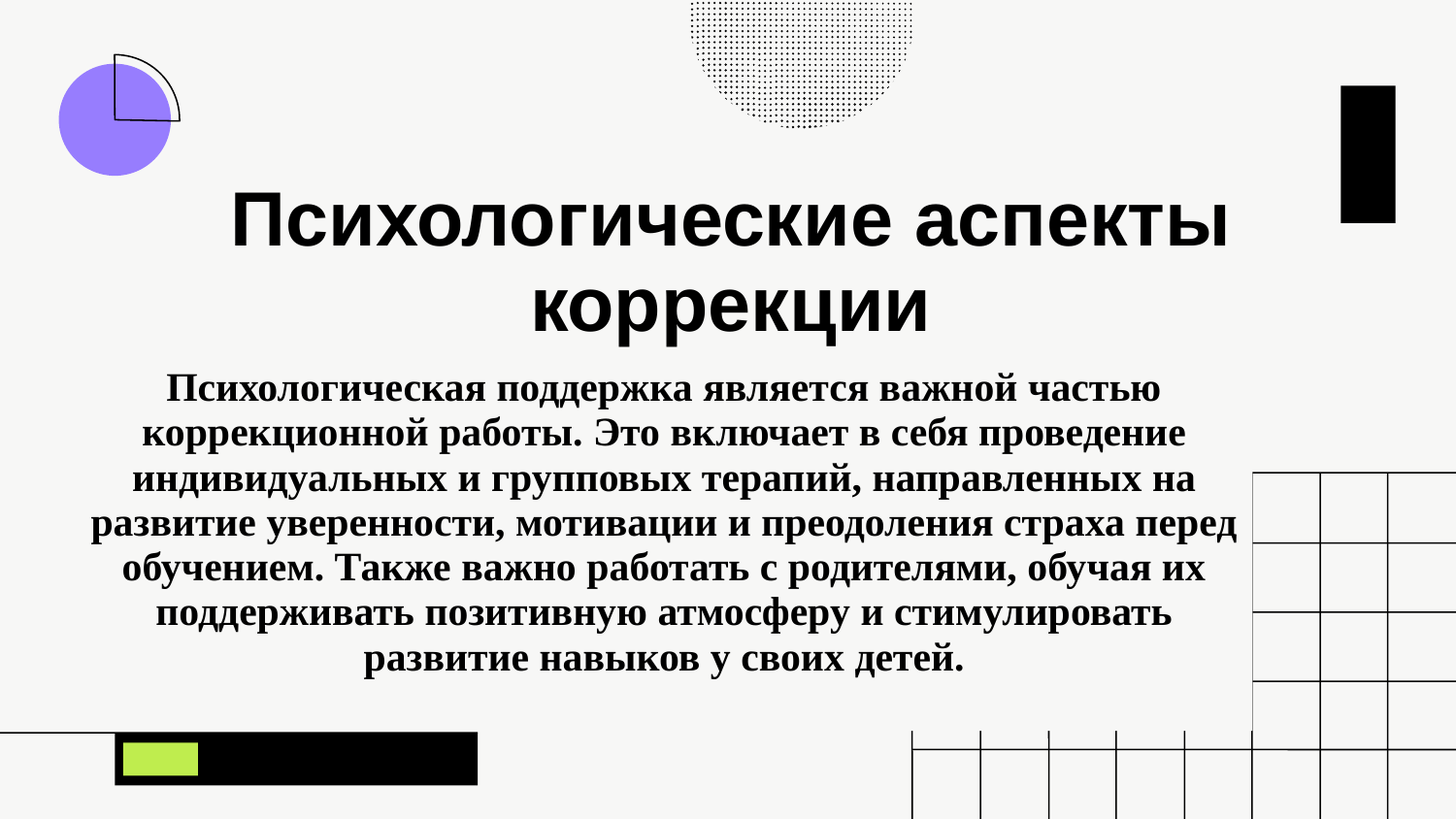

# Психологические аспекты коррекции
Психологическая поддержка является важной частью коррекционной работы. Это включает в себя проведение индивидуальных и групповых терапий, направленных на развитие уверенности, мотивации и преодоления страха перед обучением. Также важно работать с родителями, обучая их поддерживать позитивную атмосферу и стимулировать развитие навыков у своих детей.